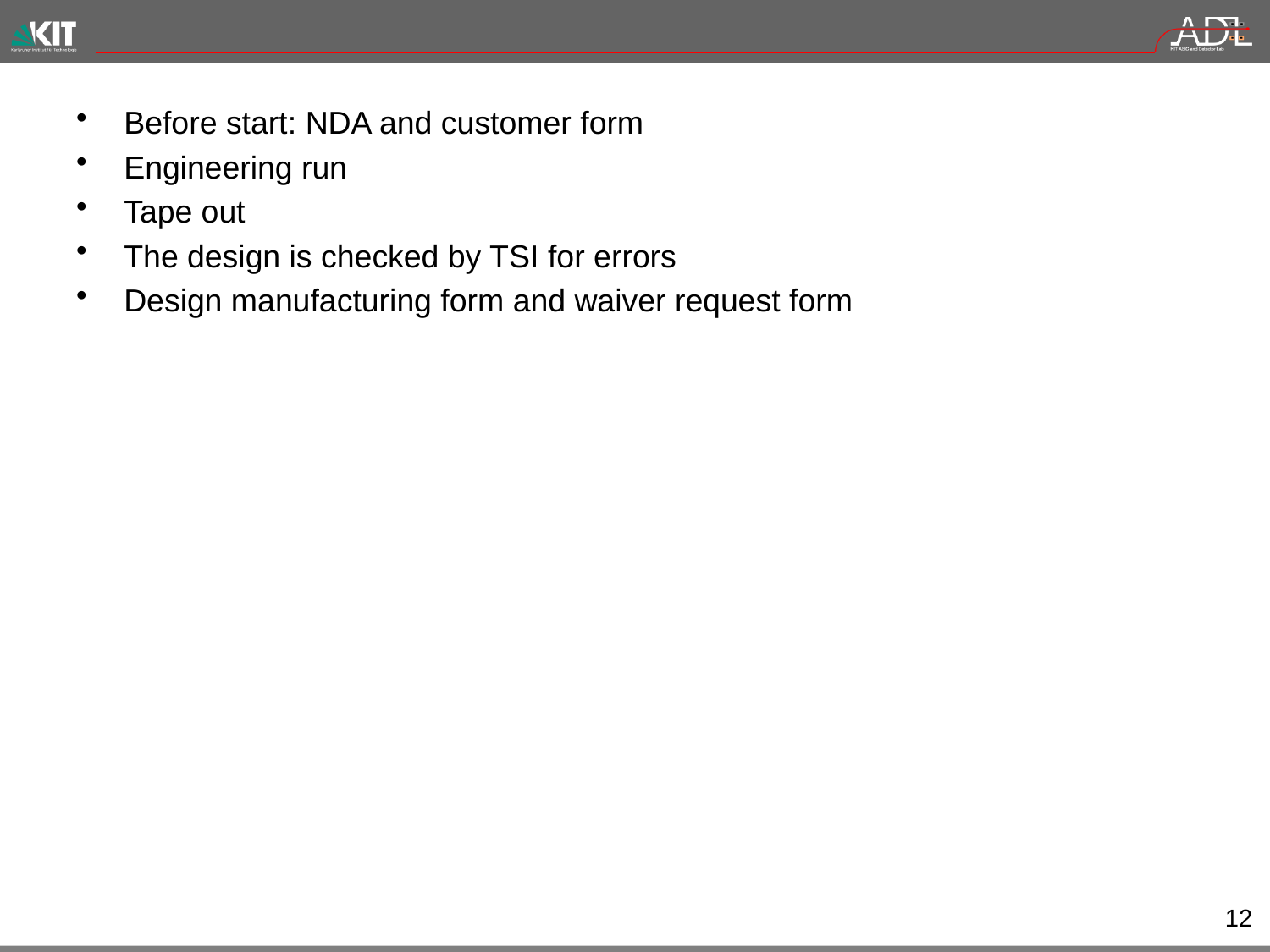

#
Before start: NDA and customer form
Engineering run
Tape out
The design is checked by TSI for errors
Design manufacturing form and waiver request form

12